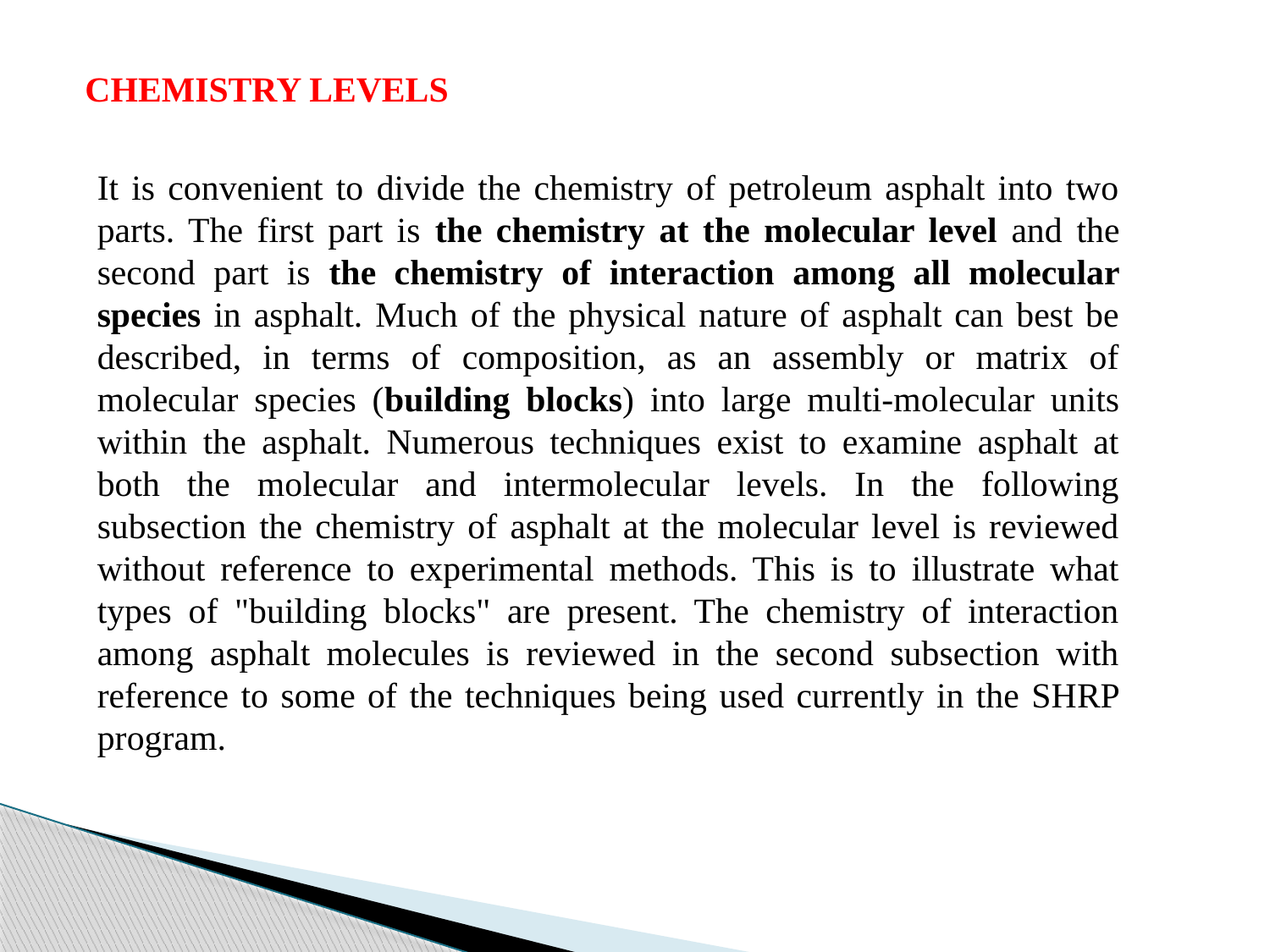

# CHEMISTRY LEVELS
It is convenient to divide the chemistry of petroleum asphalt into two parts. The first part is the chemistry at the molecular level and the second part is the chemistry of interaction among all molecular species in asphalt. Much of the physical nature of asphalt can best be described, in terms of composition, as an assembly or matrix of molecular species (building blocks) into large multi-molecular units within the asphalt. Numerous techniques exist to examine asphalt at both the molecular and intermolecular levels. In the following subsection the chemistry of asphalt at the molecular level is reviewed without reference to experimental methods. This is to illustrate what types of "building blocks" are present. The chemistry of interaction among asphalt molecules is reviewed in the second subsection with reference to some of the techniques being used currently in the SHRP program.